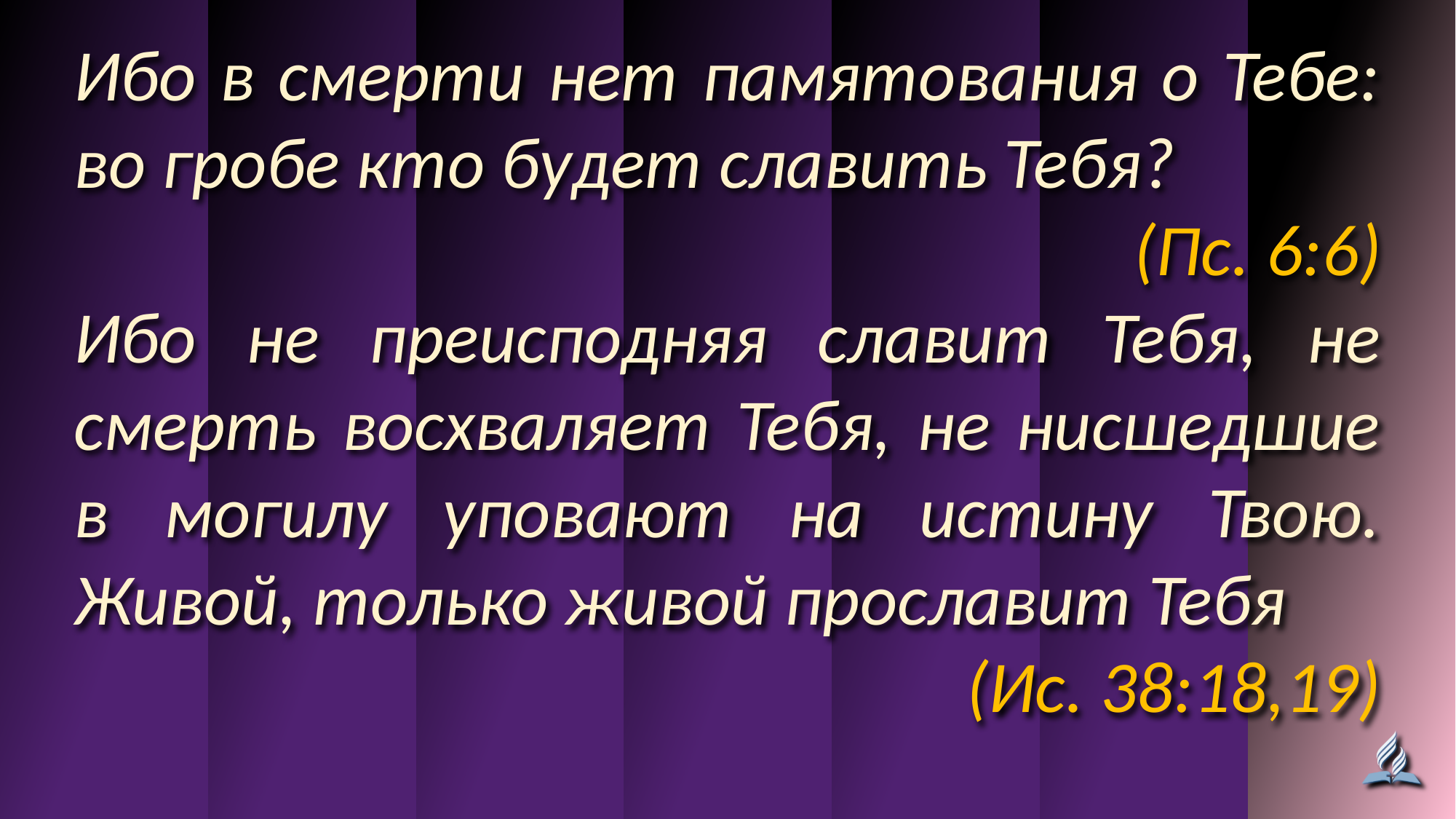

Ибо в смерти нет памятования о Тебе: во гробе кто будет славить Тебя?
(Пс. 6:6)
Ибо не преисподняя славит Тебя, не смерть восхваляет Тебя, не нисшедшие в могилу уповают на истину Твою. Живой, только живой прославит Тебя
(Ис. 38:18,19)